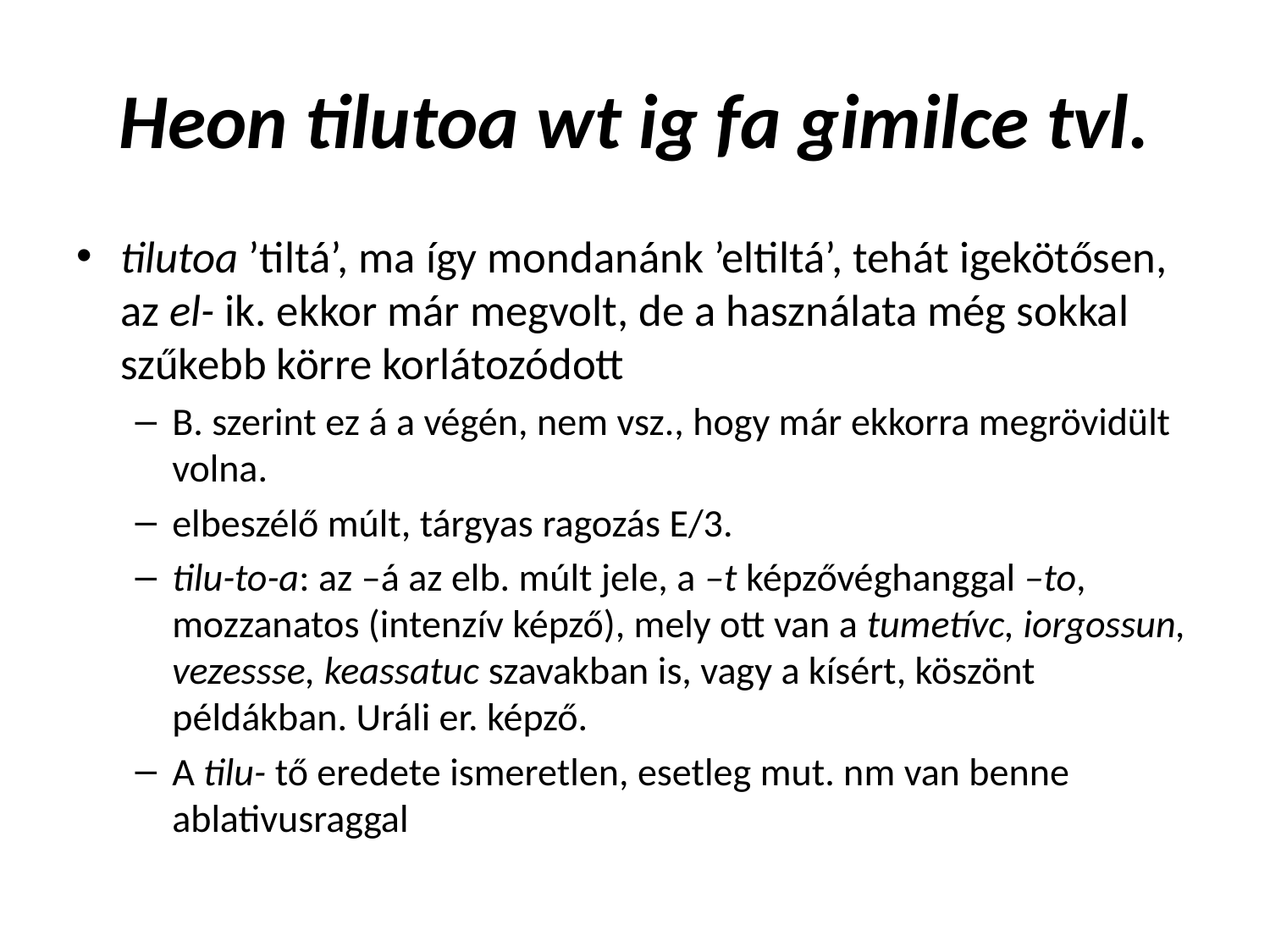

# Heon tilutoa wt ig fa gimilce tvl.
tilutoa ’tiltá’, ma így mondanánk ’eltiltá’, tehát igekötősen, az el- ik. ekkor már megvolt, de a használata még sokkal szűkebb körre korlátozódott
B. szerint ez á a végén, nem vsz., hogy már ekkorra megrövidült volna.
elbeszélő múlt, tárgyas ragozás E/3.
tilu-to-a: az –á az elb. múlt jele, a –t képzővéghanggal –to, mozzanatos (intenzív képző), mely ott van a tumetívc, iorgossun, vezessse, keassatuc szavakban is, vagy a kísért, köszönt példákban. Uráli er. képző.
A tilu- tő eredete ismeretlen, esetleg mut. nm van benne ablativusraggal